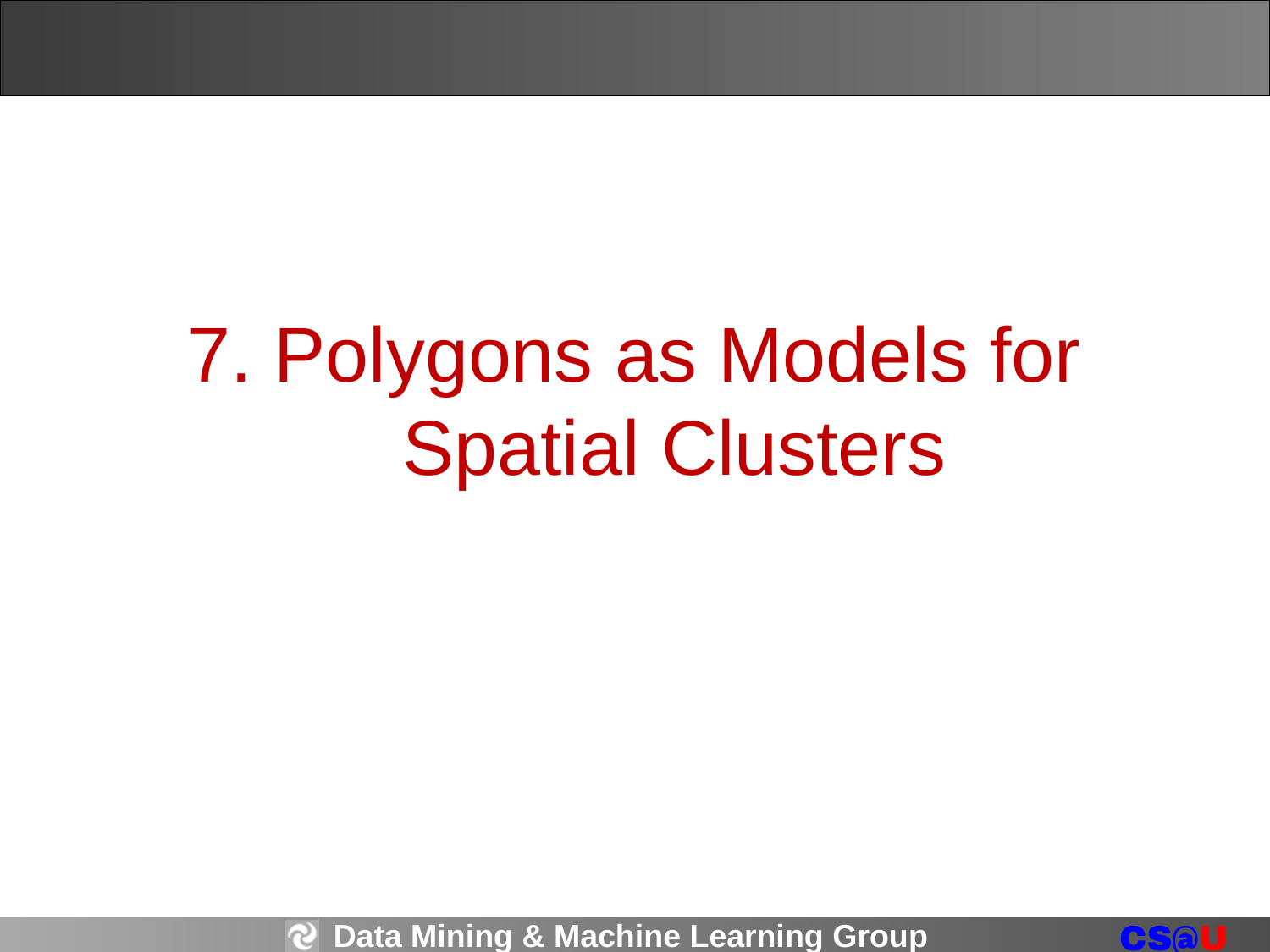

# 7. Polygons as Models for Spatial Clusters